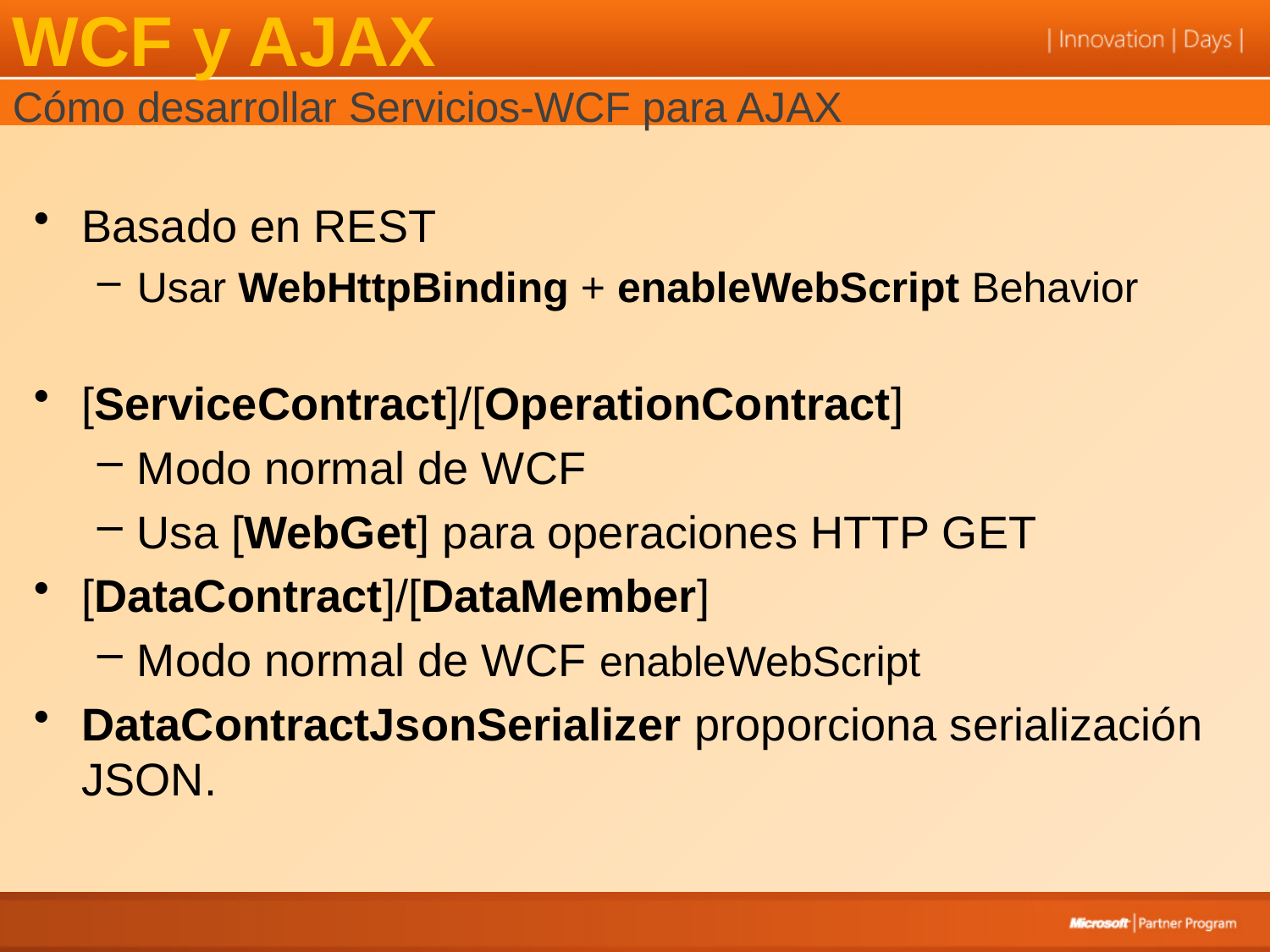

# WCF y AJAX
Cómo desarrollar Servicios-WCF para AJAX
Basado en REST
Usar WebHttpBinding + enableWebScript Behavior

[ServiceContract]/[OperationContract]
Modo normal de WCF
Usa [WebGet] para operaciones HTTP GET
[DataContract]/[DataMember]
Modo normal de WCF enableWebScript
DataContractJsonSerializer proporciona serialización  JSON.